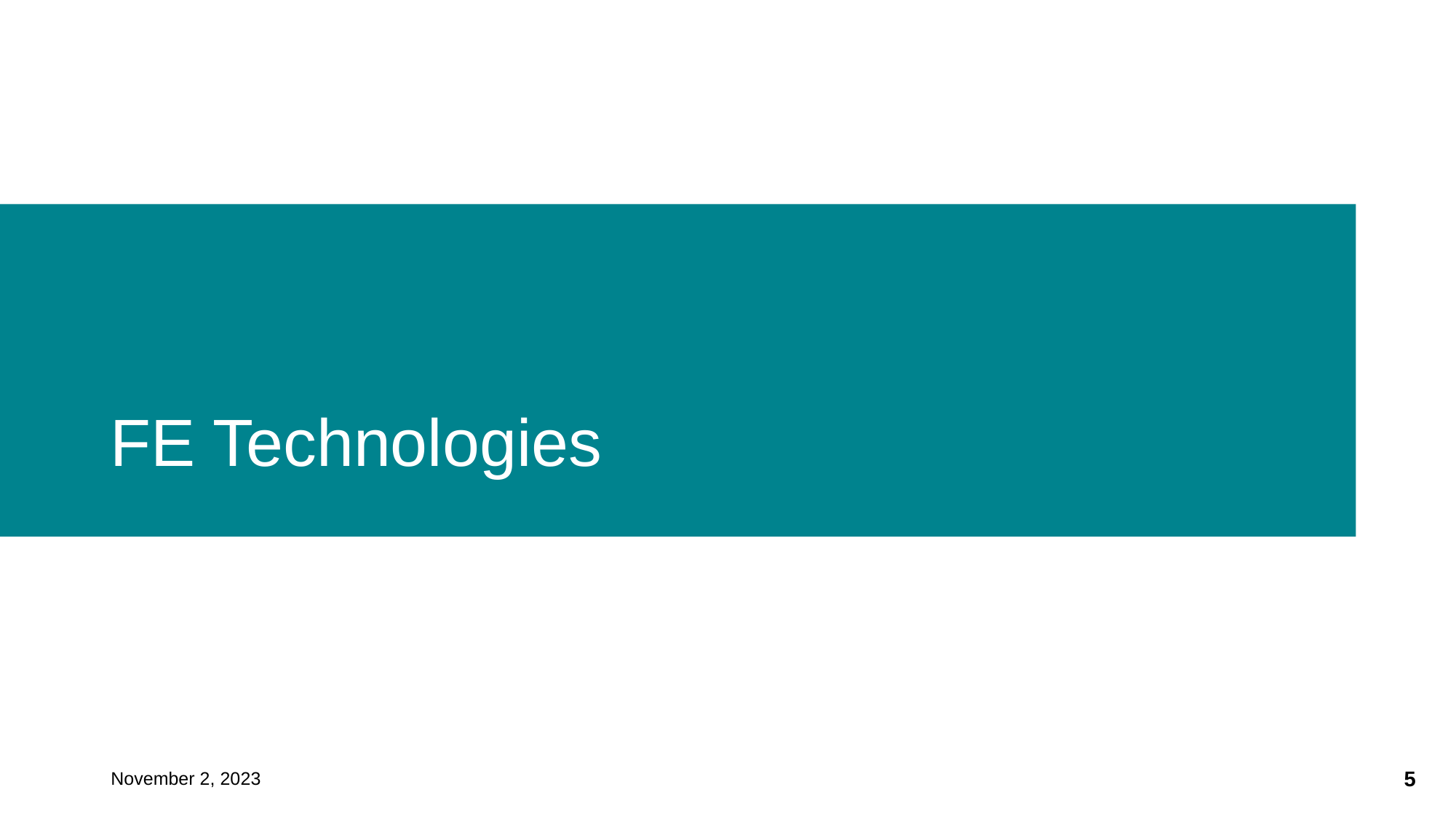

# FE Technologies
November 2, 2023
5